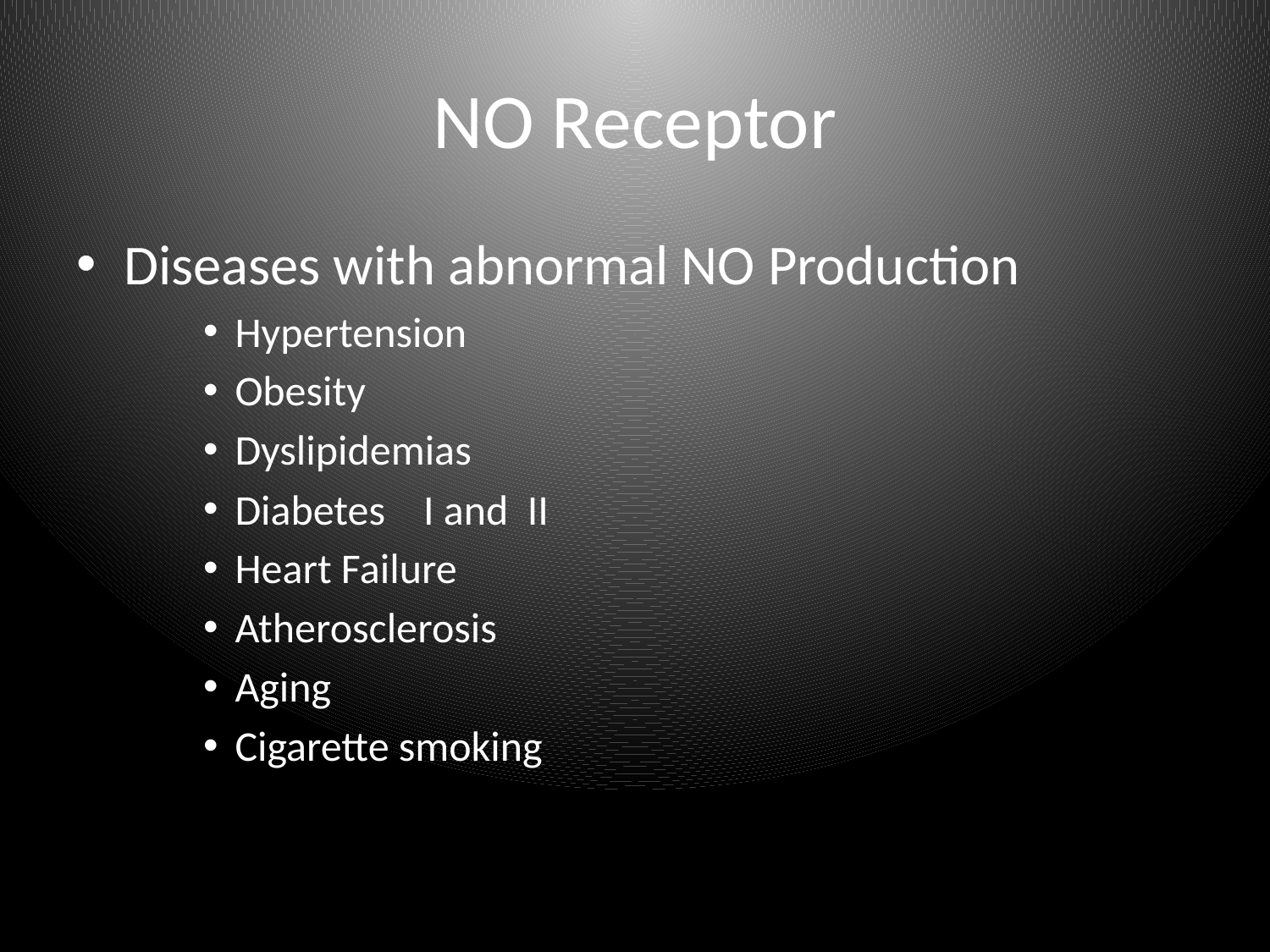

# NO Receptor
Diseases with abnormal NO Production
Hypertension
Obesity
Dyslipidemias
Diabetes    I and  II
Heart Failure
Atherosclerosis
Aging
Cigarette smoking